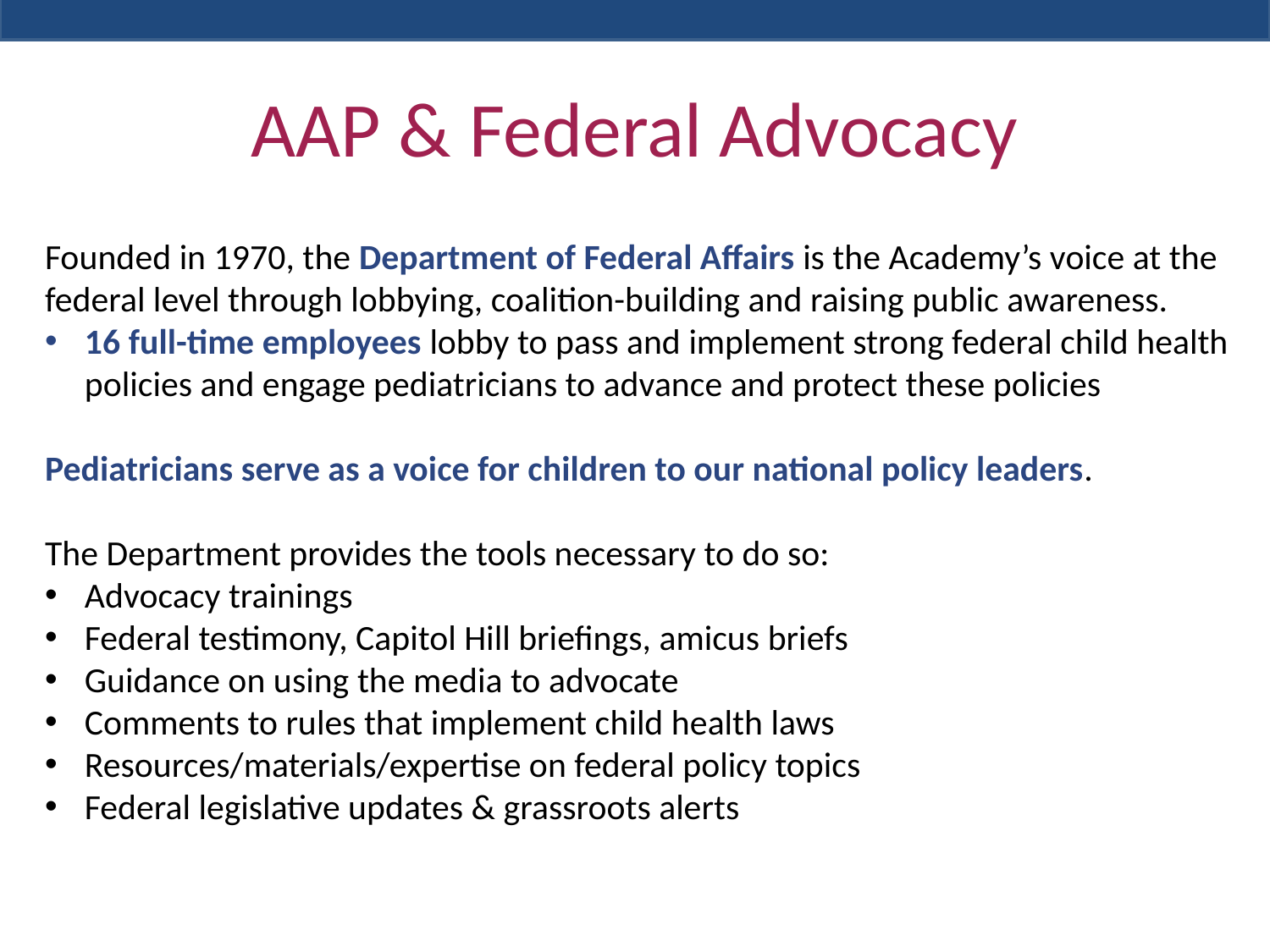

# AAP & Federal Advocacy
Founded in 1970, the Department of Federal Affairs is the Academy’s voice at the federal level through lobbying, coalition-building and raising public awareness.
16 full-time employees lobby to pass and implement strong federal child health policies and engage pediatricians to advance and protect these policies

Pediatricians serve as a voice for children to our national policy leaders.

The Department provides the tools necessary to do so:
Advocacy trainings
Federal testimony, Capitol Hill briefings, amicus briefs
Guidance on using the media to advocate
Comments to rules that implement child health laws
Resources/materials/expertise on federal policy topics
Federal legislative updates & grassroots alerts